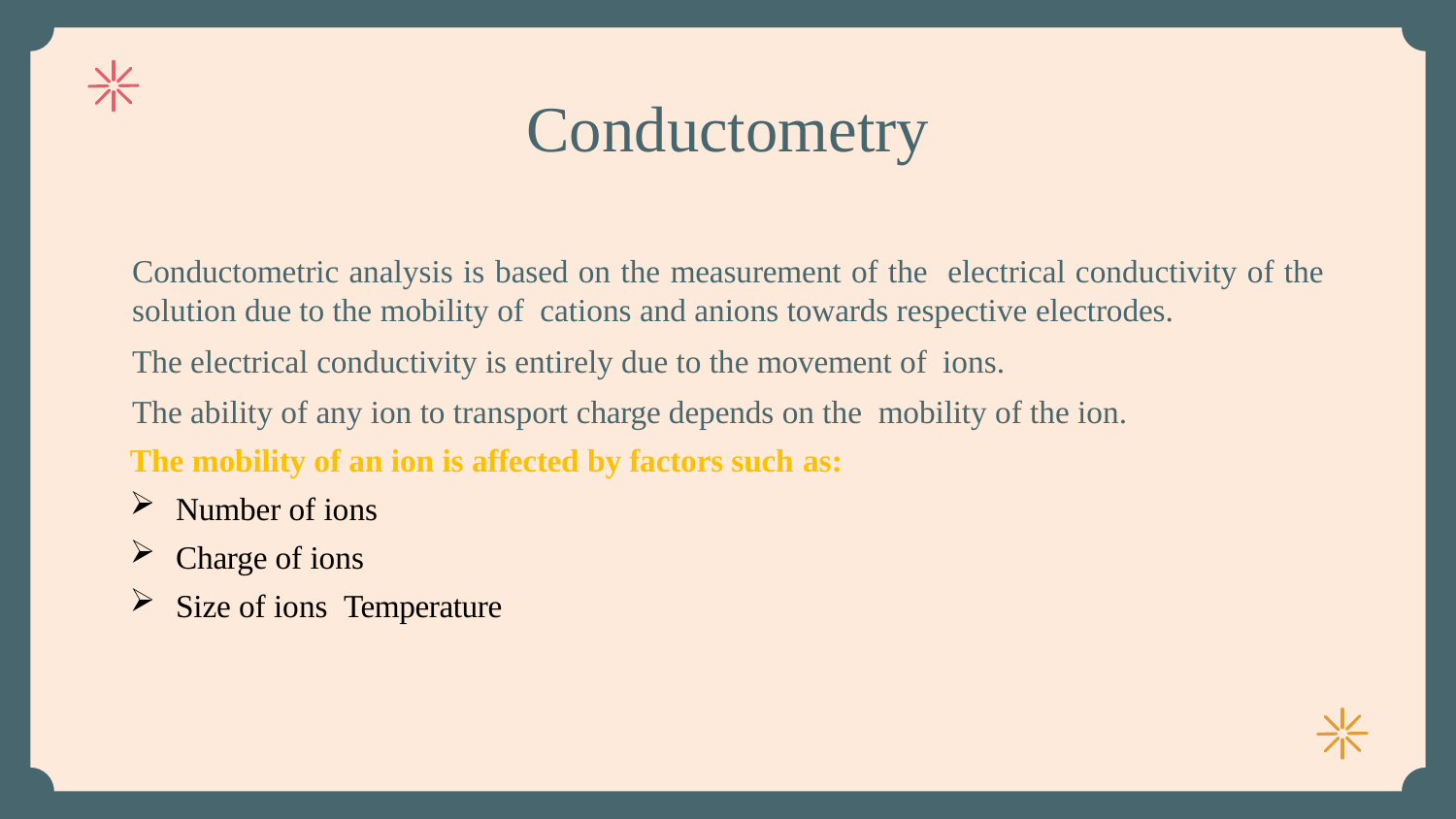

# Conductometry
Conductometric analysis is based on the measurement of the  electrical conductivity of the solution due to the mobility of  cations and anions towards respective electrodes.
The electrical conductivity is entirely due to the movement of  ions.
The ability of any ion to transport charge depends on the  mobility of the ion.
The mobility of an ion is affected by factors such as:
Number of ions
Charge of ions
Size of ions  Temperature